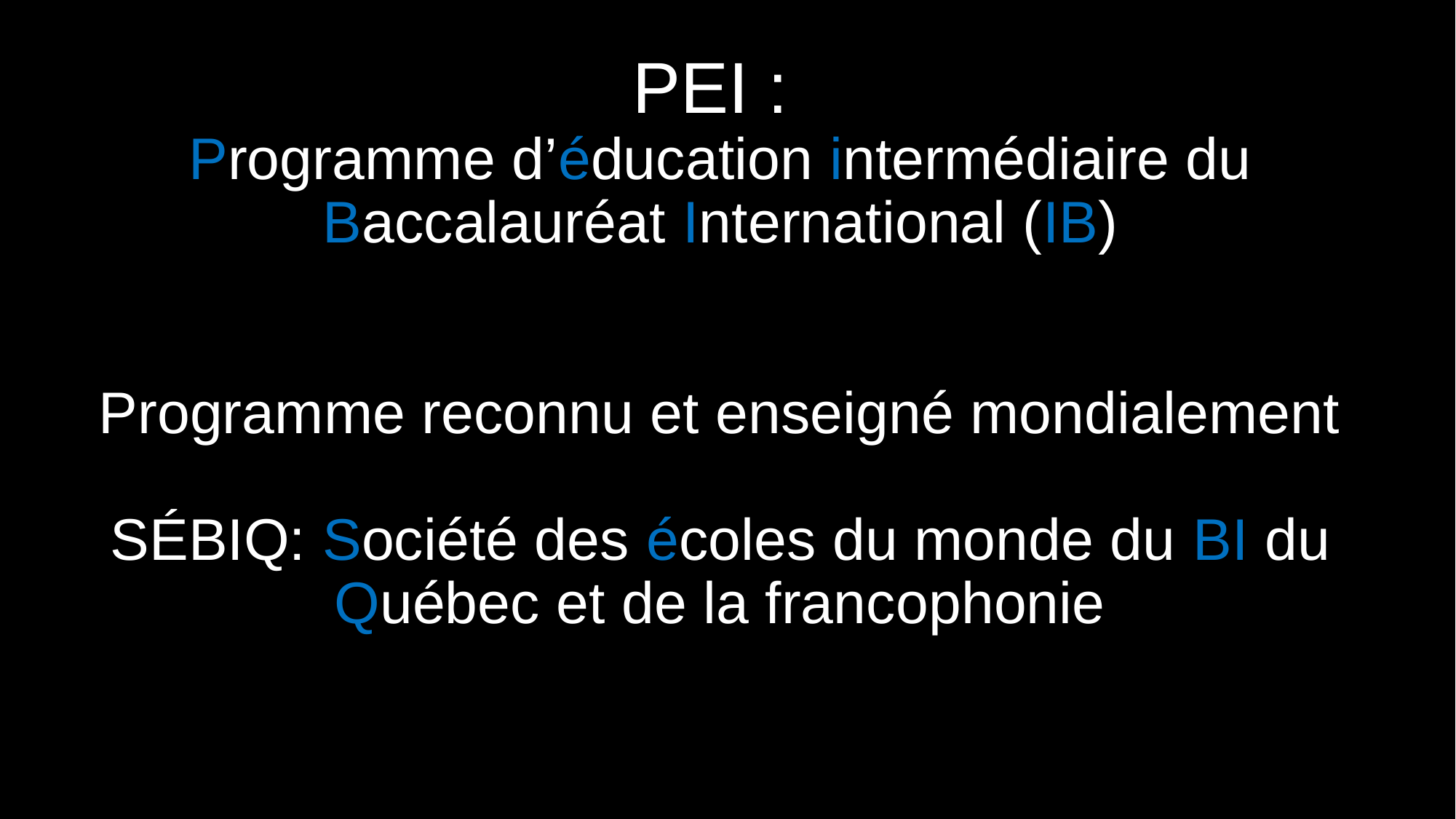

# PEI : Programme d’éducation intermédiaire du Baccalauréat International (IB) Programme reconnu et enseigné mondialement SÉBIQ: Société des écoles du monde du BI du Québec et de la francophonie